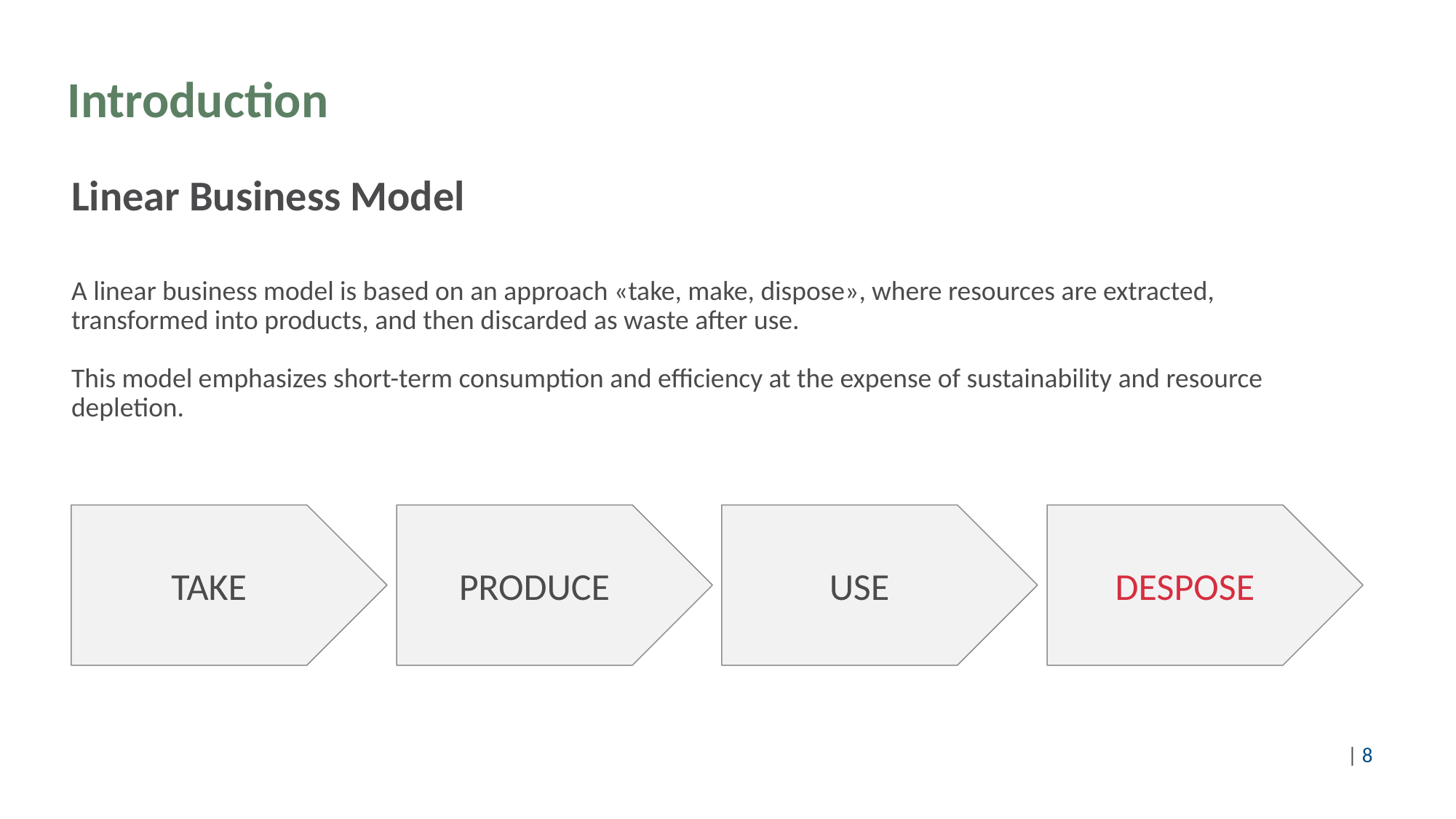

# Introduction
Linear Business Model
A linear business model is based on an approach «take, make, dispose», where resources are extracted, transformed into products, and then discarded as waste after use.

This model emphasizes short-term consumption and efficiency at the expense of sustainability and resource depletion.
TAKE
PRODUCE
USE
DESPOSE
©Pixabay